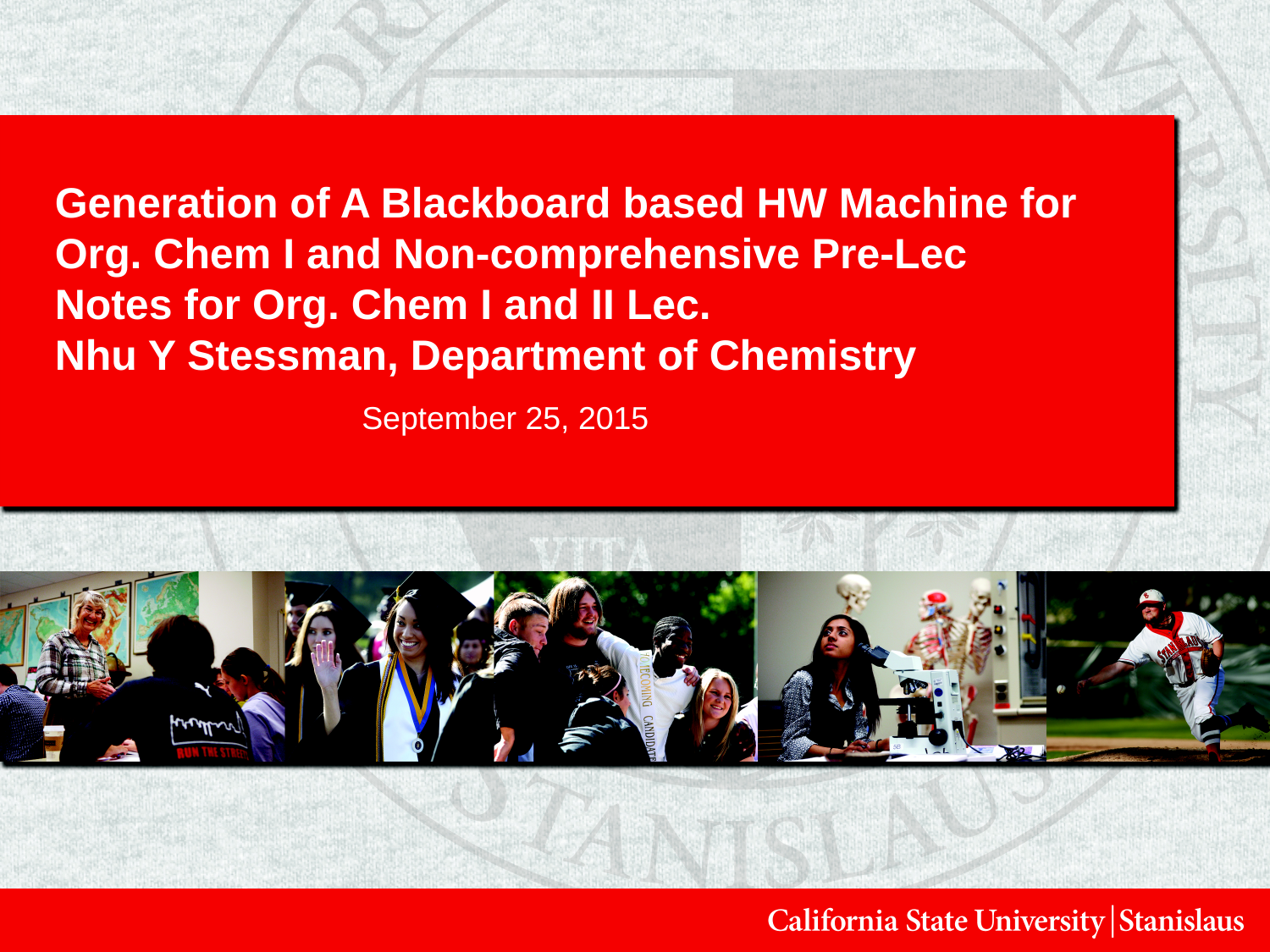

Generation of A Blackboard based HW Machine for Org. Chem I and Non-comprehensive Pre-Lec Notes for Org. Chem I and II Lec.
Nhu Y Stessman, Department of Chemistry
September 25, 2015